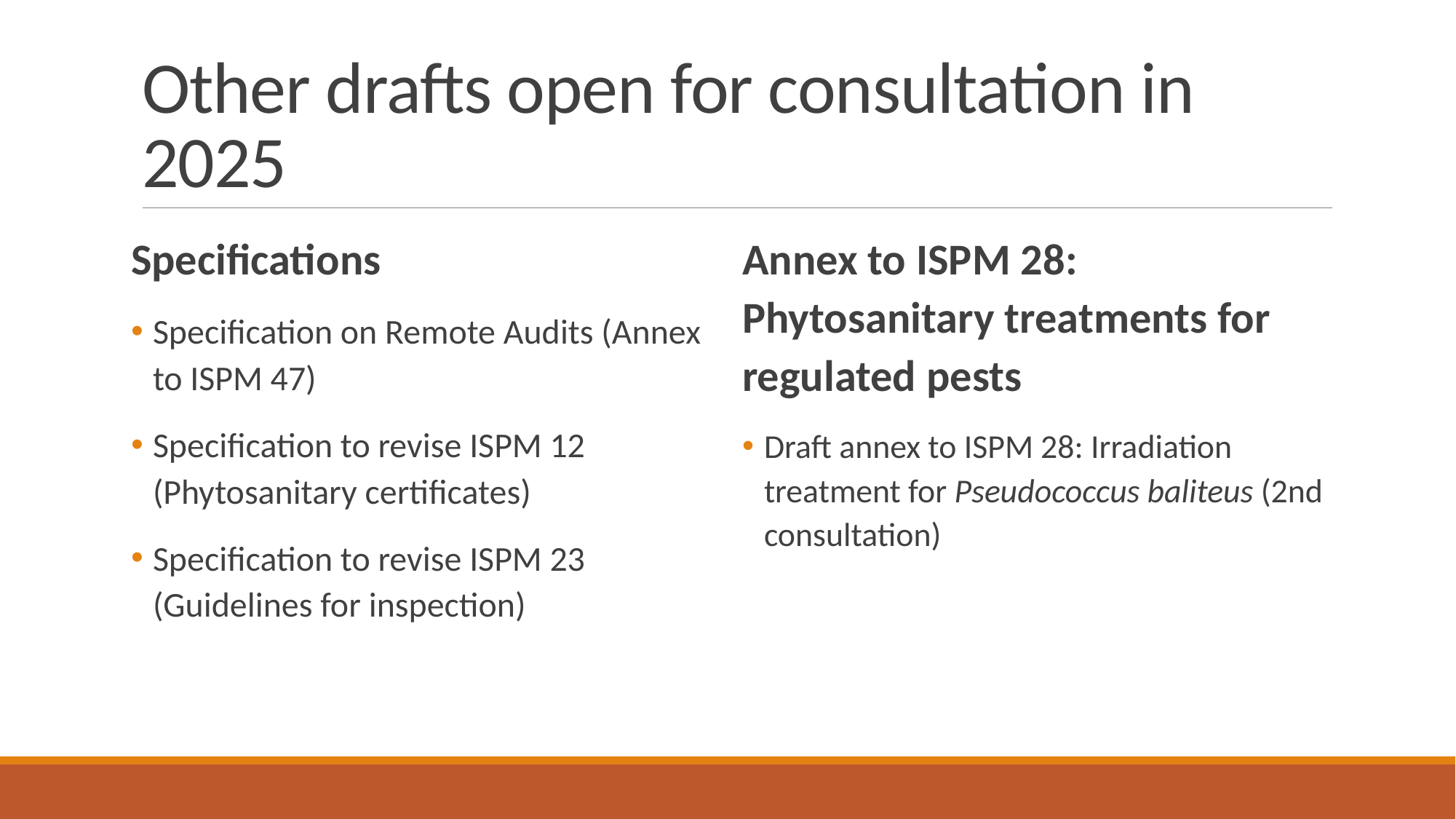

# Other drafts open for consultation in 2025
Specifications
Specification on Remote Audits (Annex to ISPM 47)
Specification to revise ISPM 12 (Phytosanitary certificates)
Specification to revise ISPM 23 (Guidelines for inspection)
Annex to ISPM 28: Phytosanitary treatments for regulated pests
Draft annex to ISPM 28: Irradiation treatment for Pseudococcus baliteus (2nd consultation)